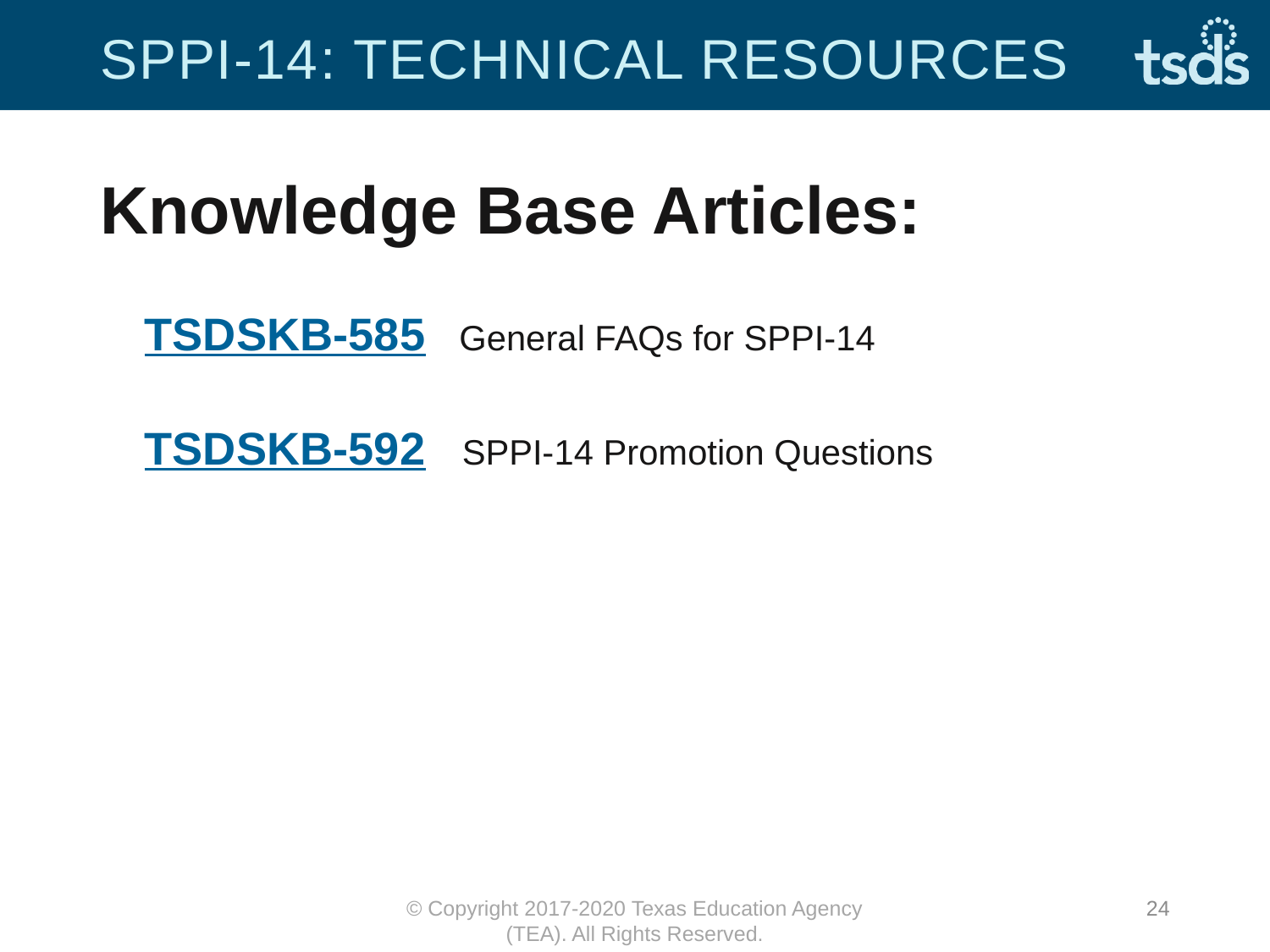

# Sppi-14: technical Resources
Knowledge Base Articles:

TSDSKB-585   General FAQs for SPPI-14

TSDSKB-592   SPPI-14 Promotion Questions

24